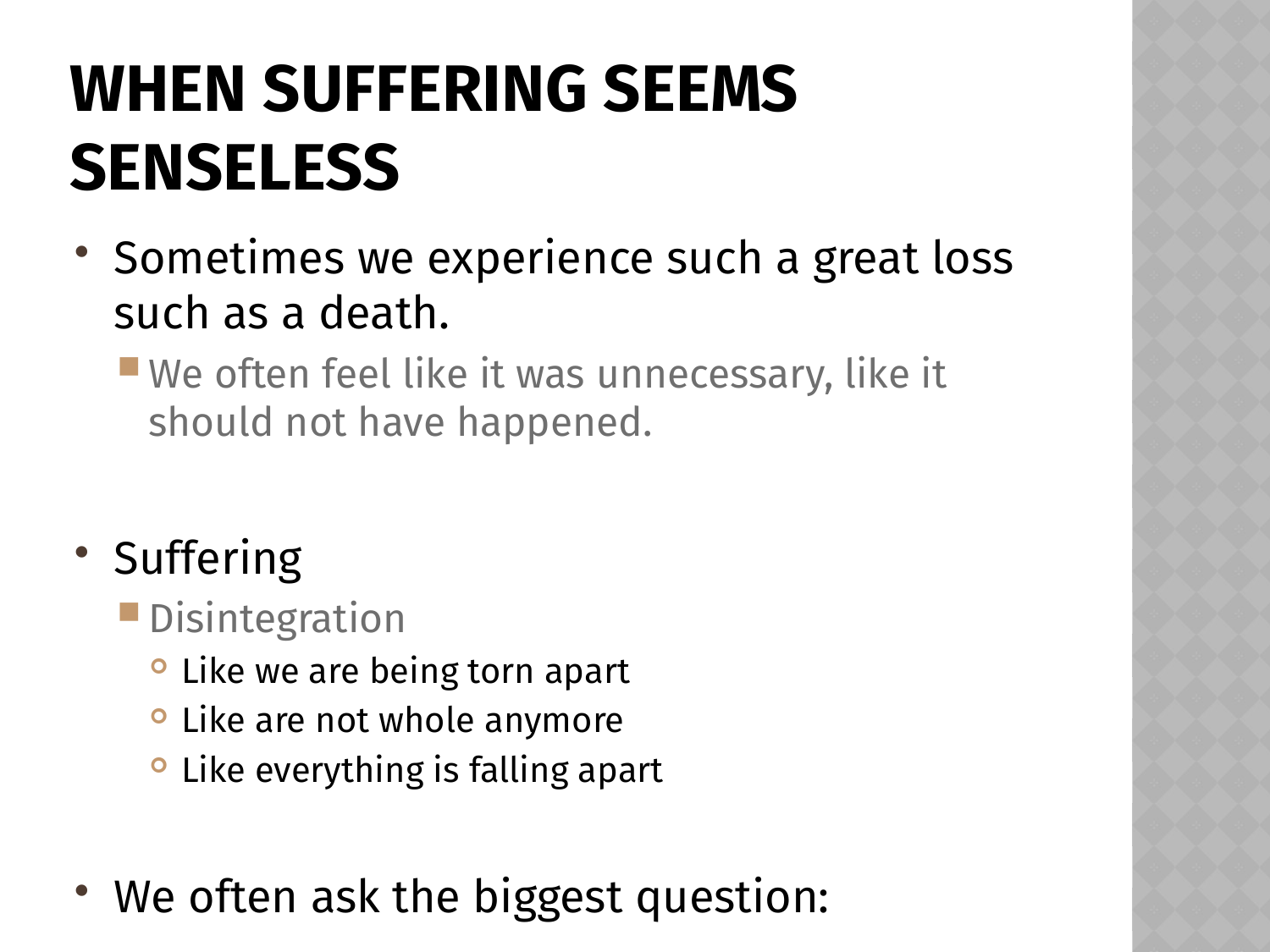

# When suffering seems senseless
Sometimes we experience such a great loss such as a death.
We often feel like it was unnecessary, like it should not have happened.

Suffering
Disintegration
Like we are being torn apart
Like are not whole anymore
Like everything is falling apart

We often ask the biggest question: